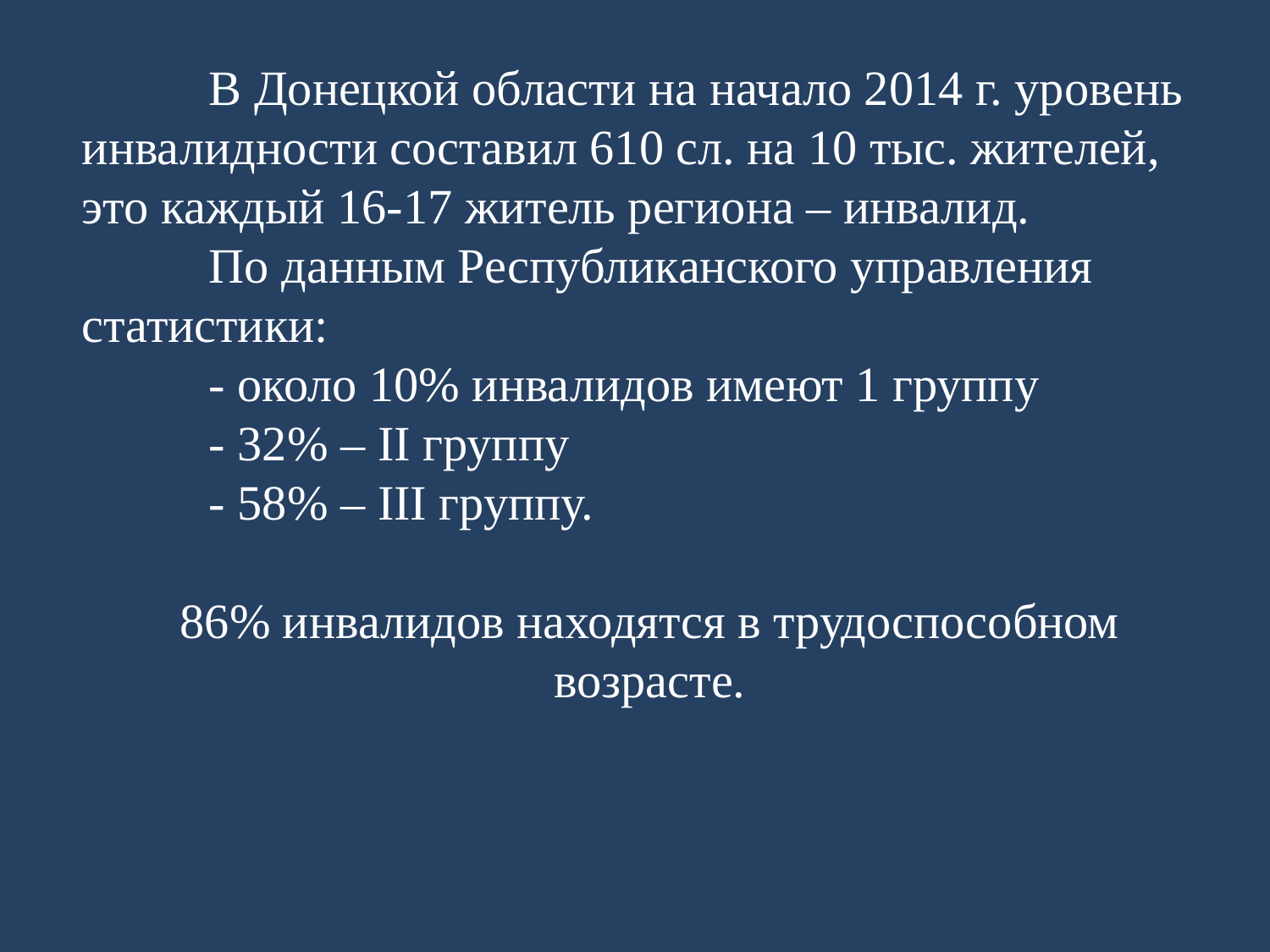

В Донецкой области на начало 2014 г. уровень инвалидности составил 610 сл. на 10 тыс. жителей, это каждый 16-17 житель региона – инвалид.
	По данным Республиканского управления статистики:
	- около 10% инвалидов имеют 1 группу
	- 32% – II группу
	- 58% – III группу.

86% инвалидов находятся в трудоспособном возрасте.